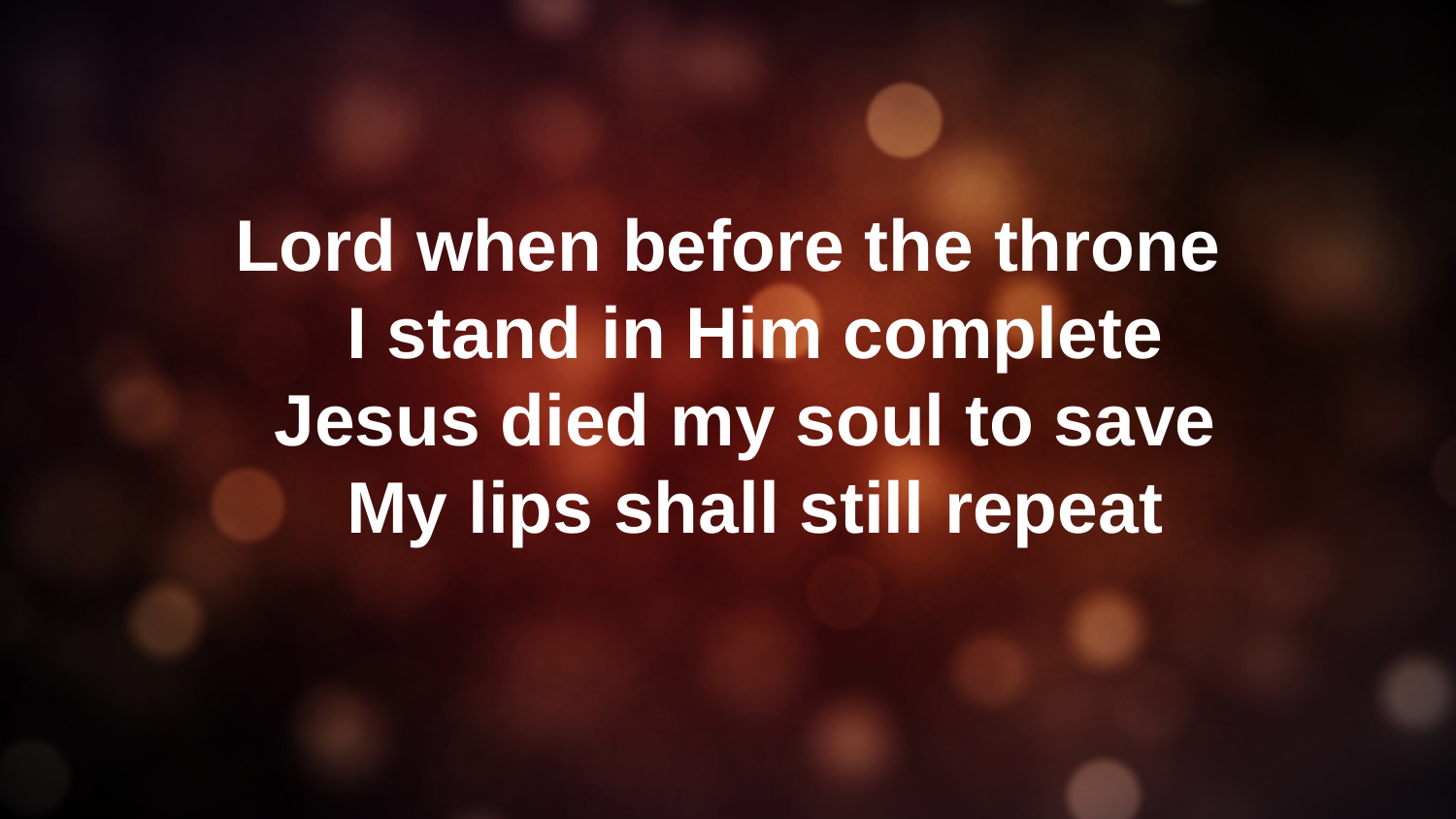

#
Lord when before the throne
I stand in Him complete
Jesus died my soul to save
My lips shall still repeat